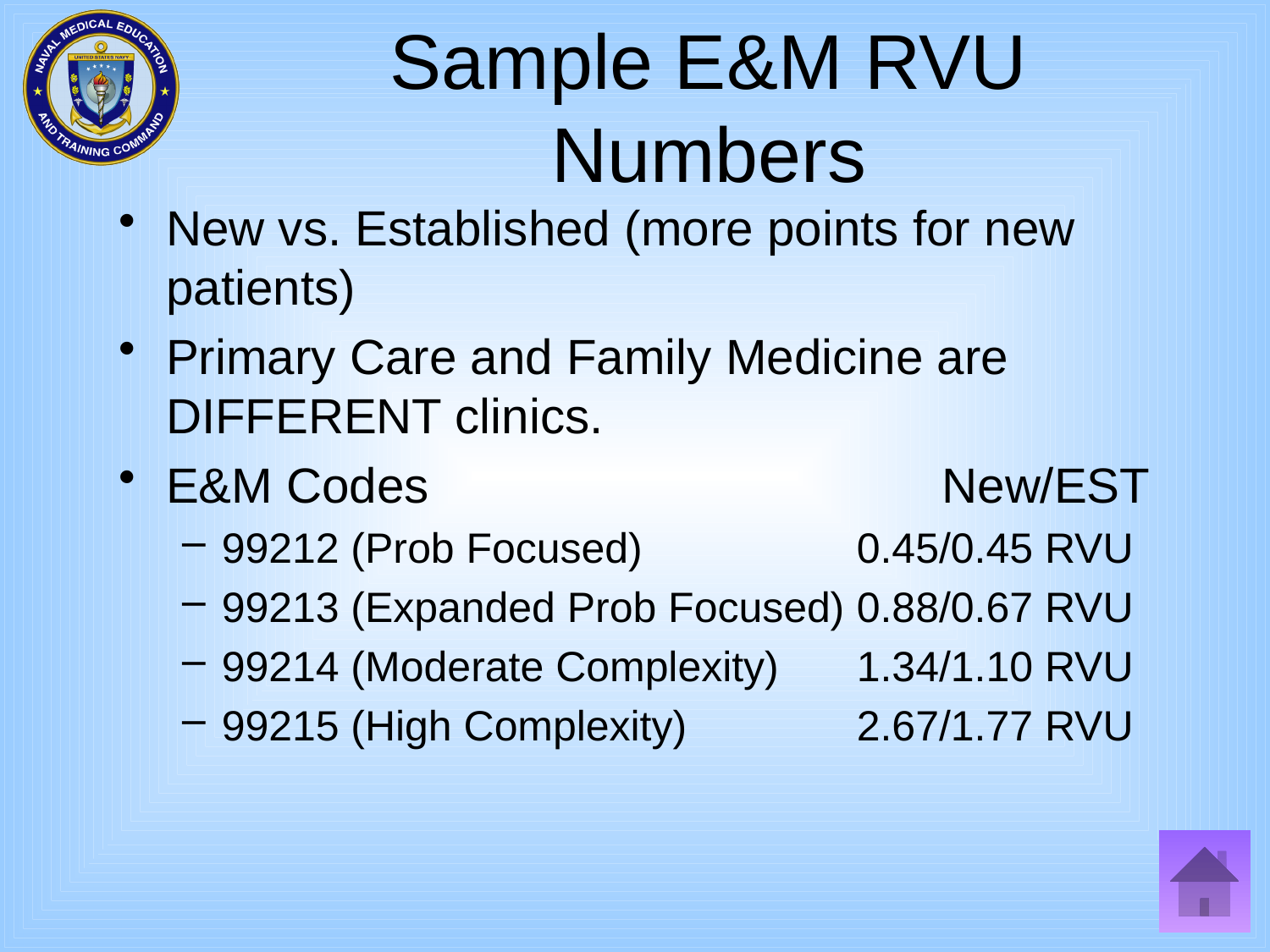

# Sample E&M RVU Numbers
New vs. Established (more points for new patients)
Primary Care and Family Medicine are DIFFERENT clinics.
E&M Codes				 New/EST
99212 (Prob Focused)		0.45/0.45 RVU
99213 (Expanded Prob Focused)	0.88/0.67 RVU
99214 (Moderate Complexity)	1.34/1.10 RVU
99215 (High Complexity)		2.67/1.77 RVU